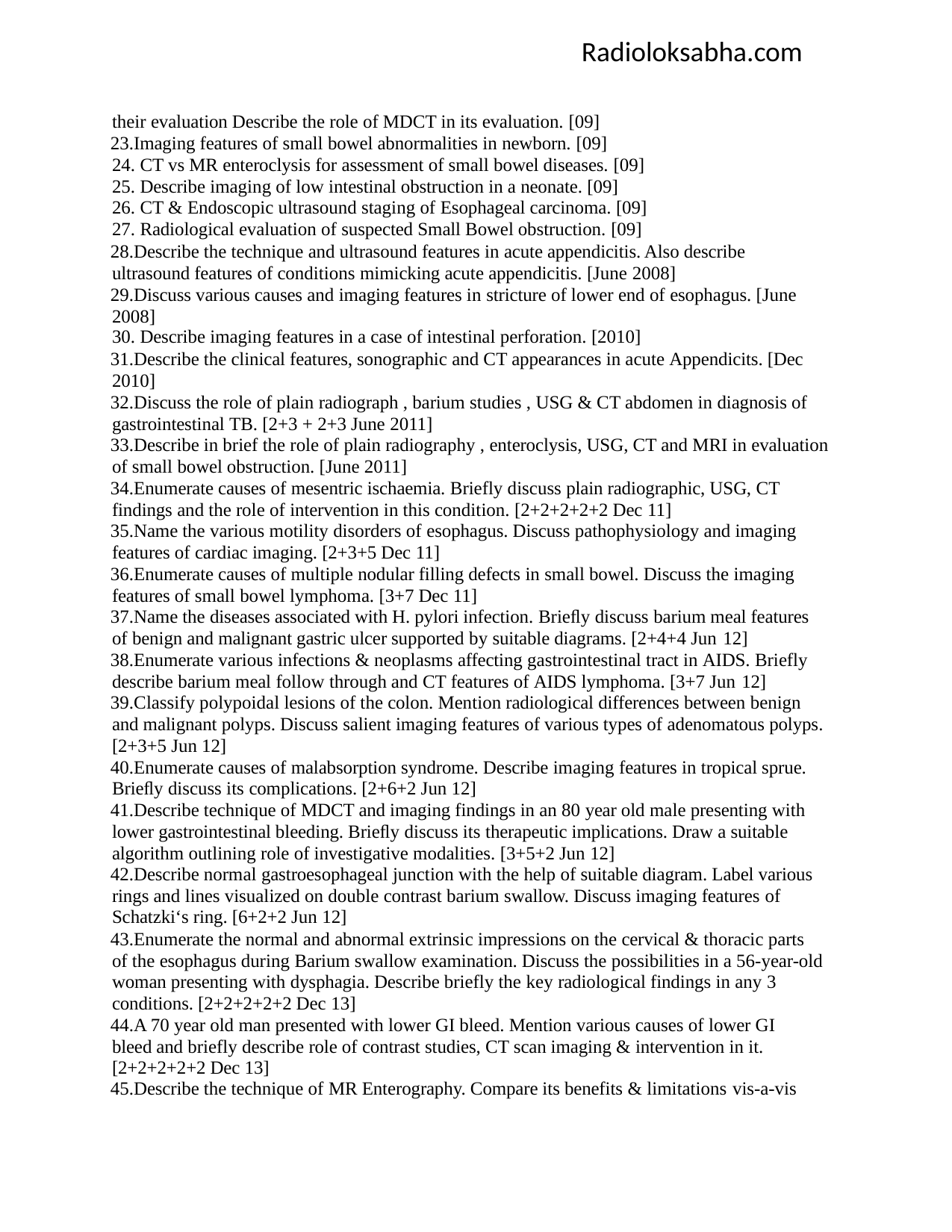

Radioloksabha.com
their evaluation Describe the role of MDCT in its evaluation. [09]
Imaging features of small bowel abnormalities in newborn. [09]
CT vs MR enteroclysis for assessment of small bowel diseases. [09]
Describe imaging of low intestinal obstruction in a neonate. [09]
CT & Endoscopic ultrasound staging of Esophageal carcinoma. [09]
Radiological evaluation of suspected Small Bowel obstruction. [09]
Describe the technique and ultrasound features in acute appendicitis. Also describe  ultrasound features of conditions mimicking acute appendicitis. [June 2008]
Discuss various causes and imaging features in stricture of lower end of esophagus. [June  2008]
Describe imaging features in a case of intestinal perforation. [2010]
Describe the clinical features, sonographic and CT appearances in acute Appendicits. [Dec  2010]
Discuss the role of plain radiograph , barium studies , USG & CT abdomen in diagnosis of  gastrointestinal TB. [2+3 + 2+3 June 2011]
Describe in brief the role of plain radiography , enteroclysis, USG, CT and MRI in evaluation  of small bowel obstruction. [June 2011]
Enumerate causes of mesentric ischaemia. Briefly discuss plain radiographic, USG, CT  findings and the role of intervention in this condition. [2+2+2+2+2 Dec 11]
Name the various motility disorders of esophagus. Discuss pathophysiology and imaging  features of cardiac imaging. [2+3+5 Dec 11]
Enumerate causes of multiple nodular filling defects in small bowel. Discuss the imaging  features of small bowel lymphoma. [3+7 Dec 11]
Name the diseases associated with H. pylori infection. Brieﬂy discuss barium meal features  of benign and malignant gastric ulcer supported by suitable diagrams. [2+4+4 Jun 12]
Enumerate various infections & neoplasms affecting gastrointestinal tract in AIDS. Briefly  describe barium meal follow through and CT features of AIDS lymphoma. [3+7 Jun 12]
Classify polypoidal lesions of the colon. Mention radiological differences between benign  and malignant polyps. Discuss salient imaging features of various types of adenomatous polyps.  [2+3+5 Jun 12]
Enumerate causes of malabsorption syndrome. Describe imaging features in tropical sprue.  Brieﬂy discuss its complications. [2+6+2 Jun 12]
Describe technique of MDCT and imaging findings in an 80 year old male presenting with  lower gastrointestinal bleeding. Brieﬂy discuss its therapeutic implications. Draw a suitable  algorithm outlining role of investigative modalities. [3+5+2 Jun 12]
Describe normal gastroesophageal junction with the help of suitable diagram. Label various  rings and lines visualized on double contrast barium swallow. Discuss imaging features of
Schatzki‘s ring. [6+2+2 Jun 12]
Enumerate the normal and abnormal extrinsic impressions on the cervical & thoracic parts  of the esophagus during Barium swallow examination. Discuss the possibilities in a 56-year-old  woman presenting with dysphagia. Describe briefly the key radiological findings in any 3  conditions. [2+2+2+2+2 Dec 13]
A 70 year old man presented with lower GI bleed. Mention various causes of lower GI  bleed and briefly describe role of contrast studies, CT scan imaging & intervention in it.  [2+2+2+2+2 Dec 13]
Describe the technique of MR Enterography. Compare its benefits & limitations vis-a-vis